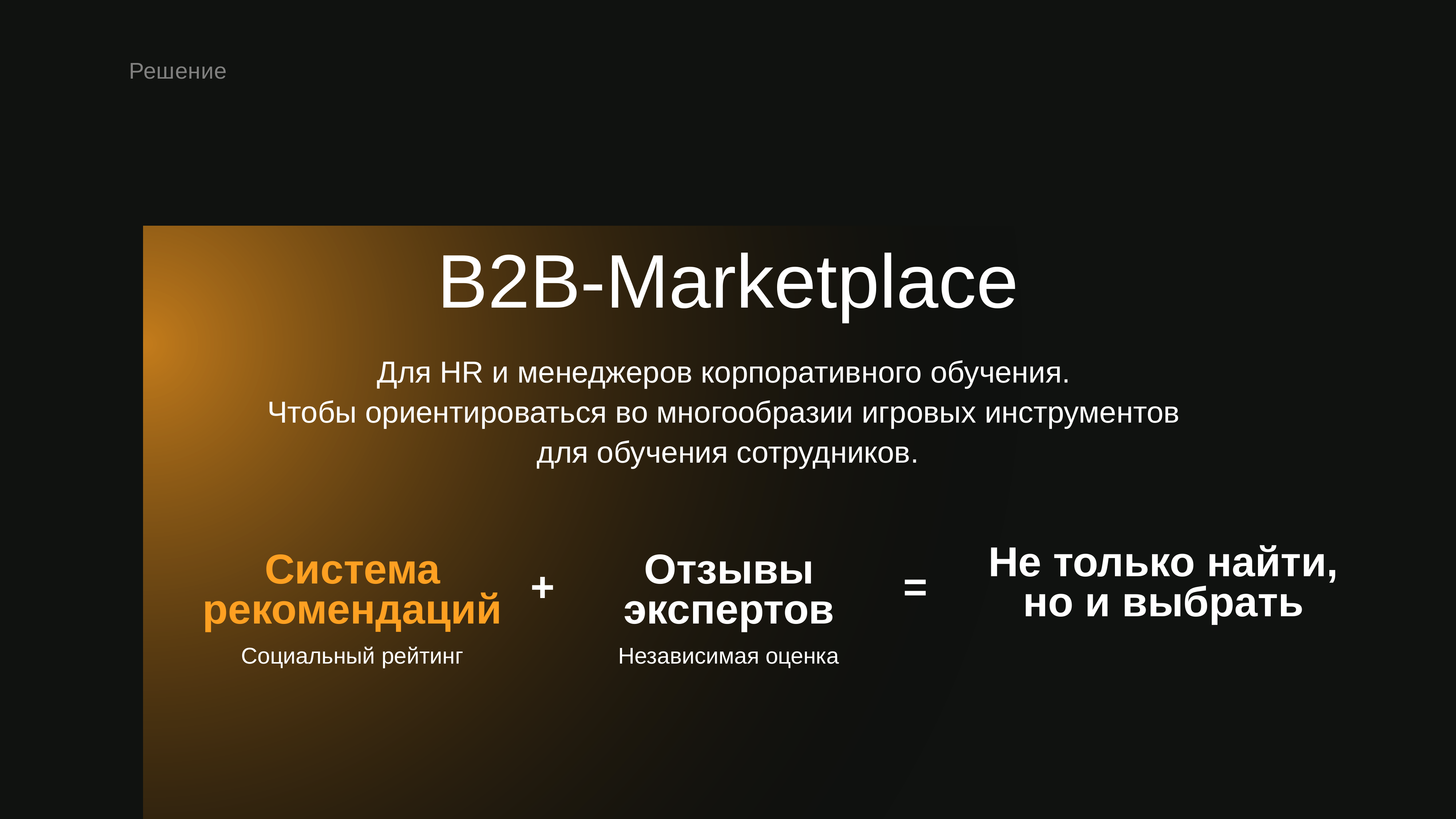

Решение

B2B-Marketplace
Для HR и менеджеров корпоративного обучения.
Чтобы ориентироваться во многообразии игровых инструментов
для обучения сотрудников.
Не только найти,
но и выбрать
Система рекомендаций
Отзывы экспертов
+
=
Социальный рейтинг
Независимая оценка